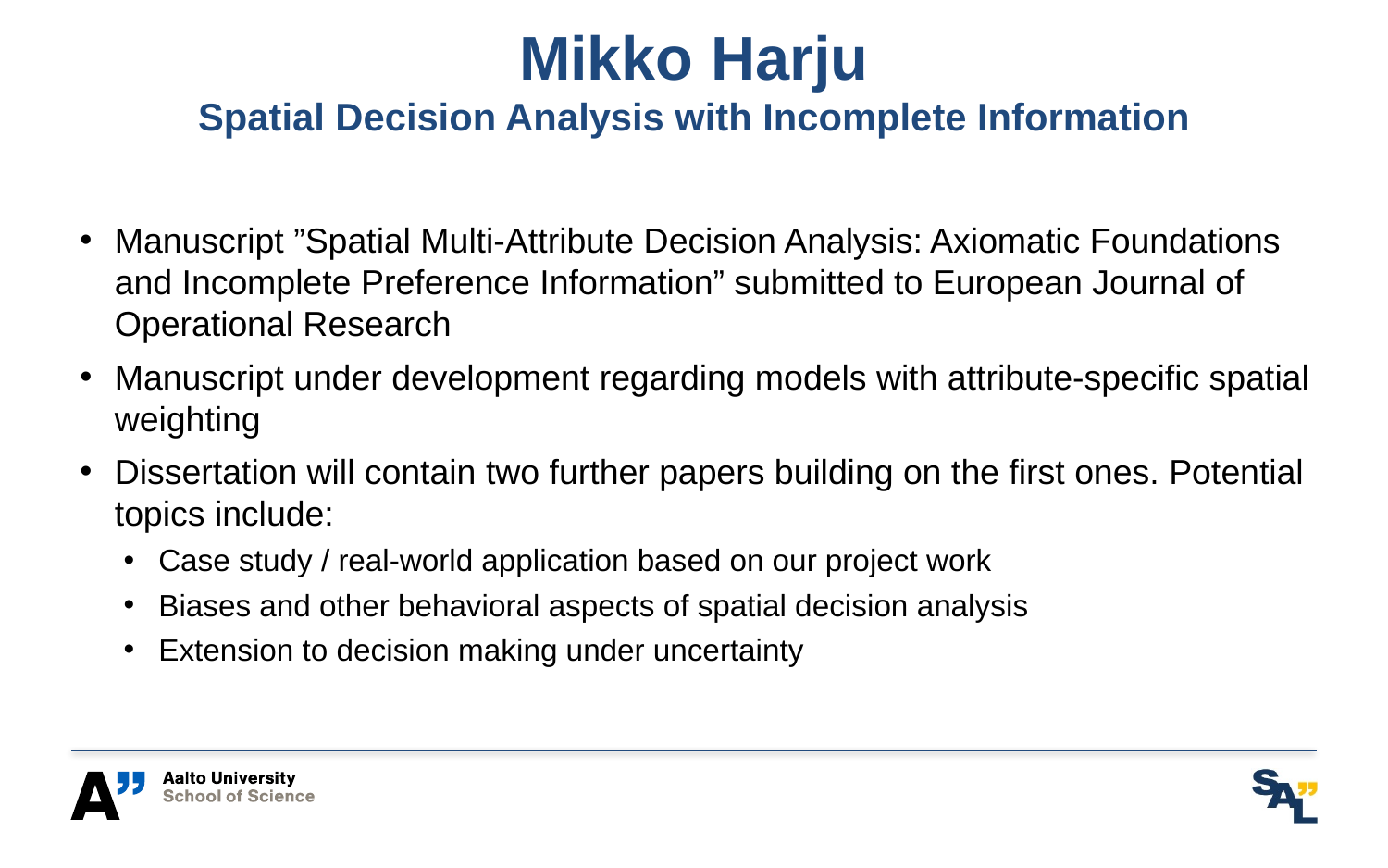

# Mikko Harju Spatial Decision Analysis with Incomplete Information
Manuscript ”Spatial Multi-Attribute Decision Analysis: Axiomatic Foundations and Incomplete Preference Information” submitted to European Journal of Operational Research
Manuscript under development regarding models with attribute-specific spatial weighting
Dissertation will contain two further papers building on the first ones. Potential topics include:
Case study / real-world application based on our project work
Biases and other behavioral aspects of spatial decision analysis
Extension to decision making under uncertainty